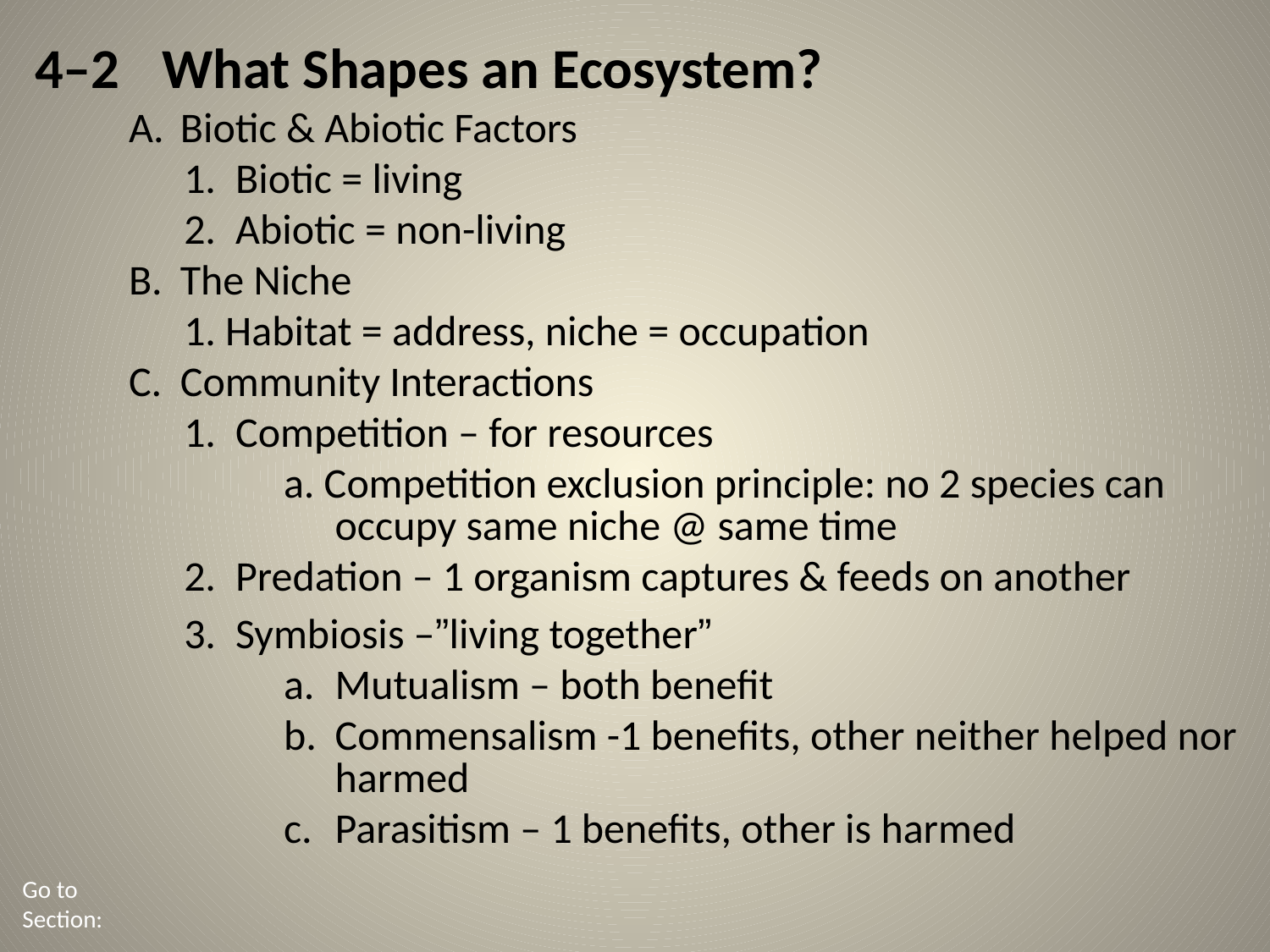

4–2	What Shapes an Ecosystem?
Biotic & Abiotic Factors
Biotic = living
Abiotic = non-living
The Niche
1. Habitat = address, niche = occupation
C.	Community Interactions
Competition – for resources
a. Competition exclusion principle: no 2 species can occupy same niche @ same time
2.	Predation – 1 organism captures & feeds on another
Symbiosis –”living together”
Mutualism – both benefit
Commensalism -1 benefits, other neither helped nor harmed
Parasitism – 1 benefits, other is harmed
Go to Section: